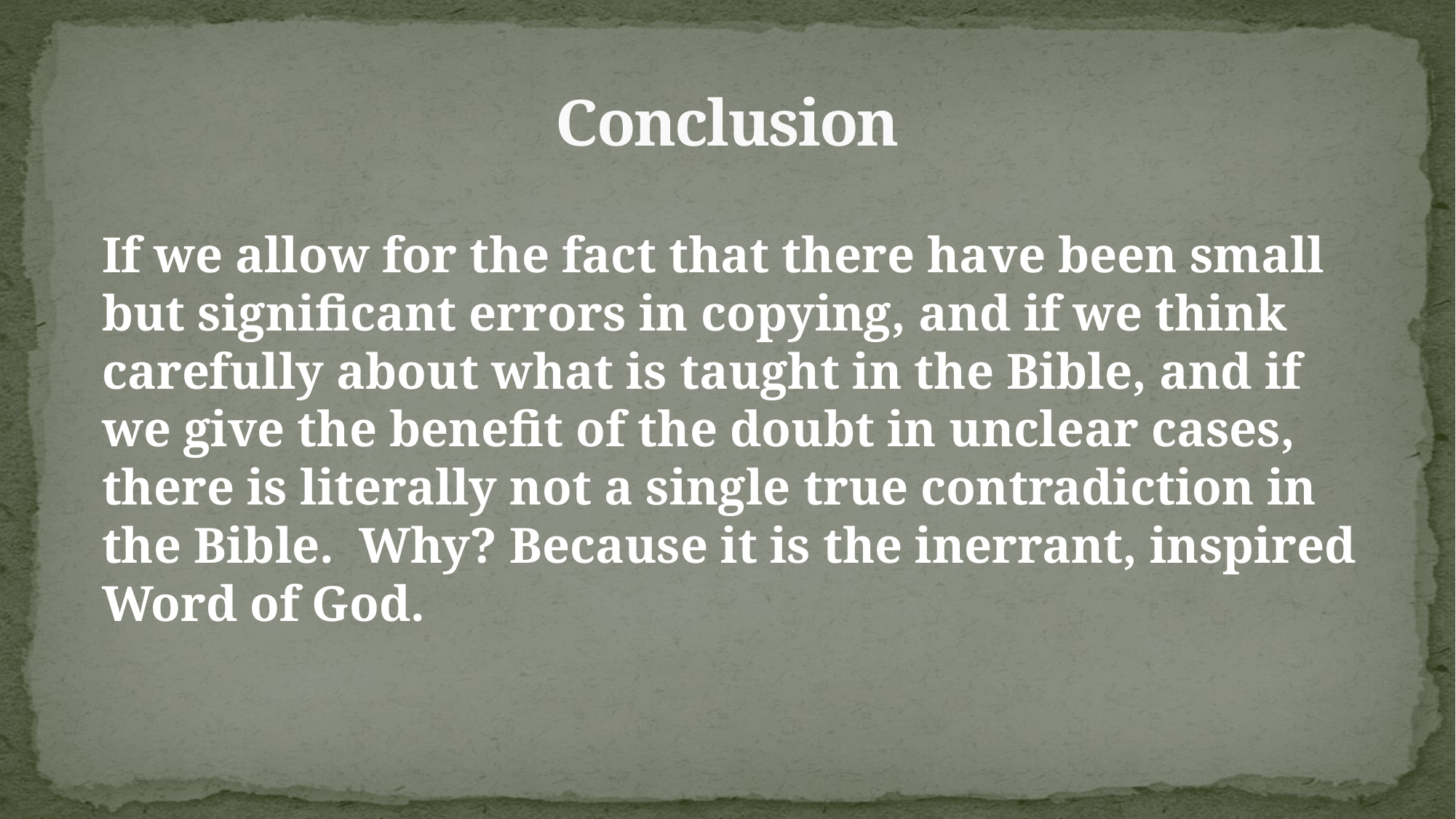

# Conclusion
If we allow for the fact that there have been small but significant errors in copying, and if we think carefully about what is taught in the Bible, and if we give the benefit of the doubt in unclear cases, there is literally not a single true contradiction in the Bible.  Why? Because it is the inerrant, inspired Word of God.